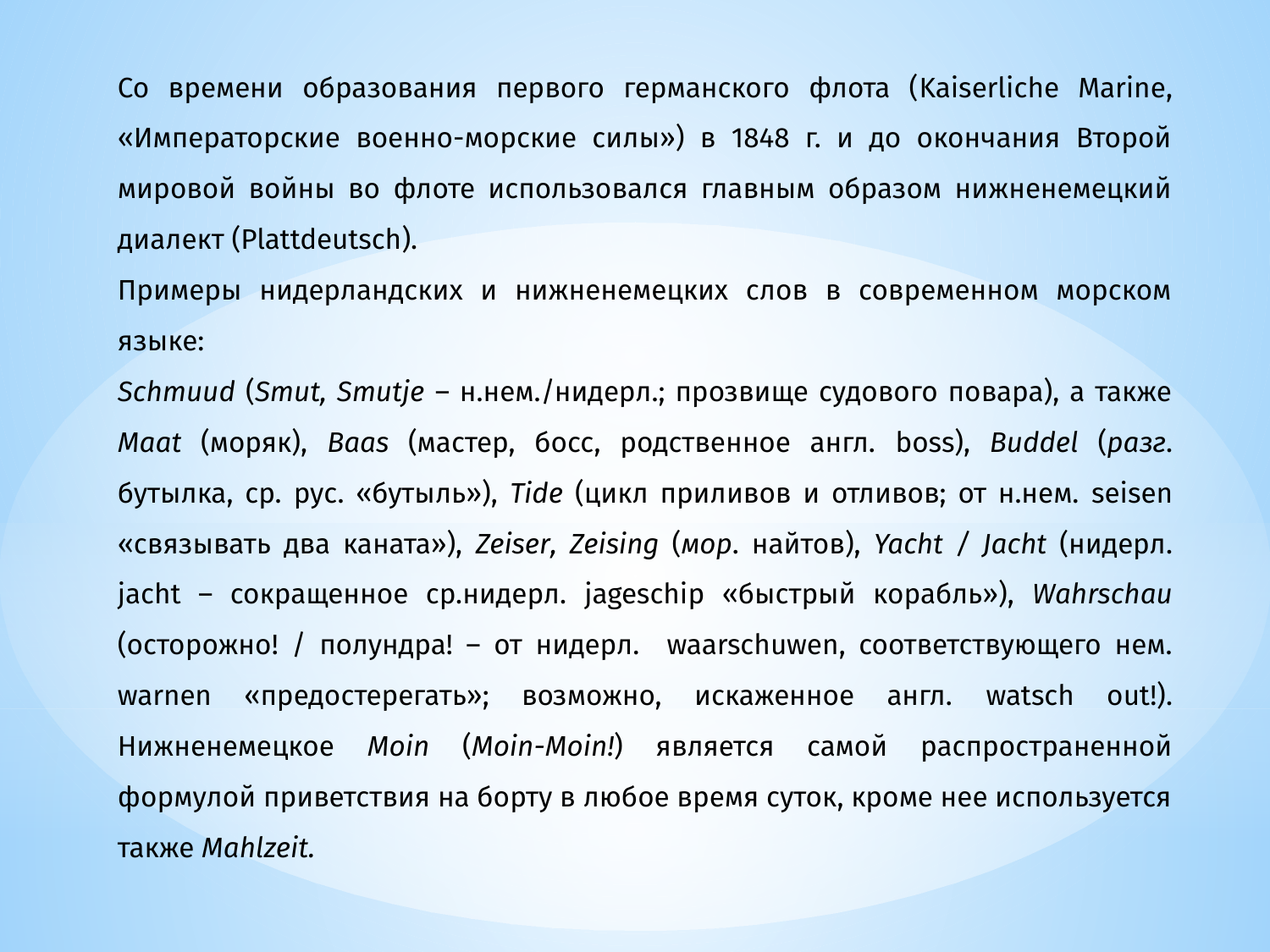

Со времени образования первого германского флота (Kaiserliche Marine, «Императорские военно-морские силы») в 1848 г. и до окончания Второй мировой войны во флоте использовался главным образом нижненемецкий диалект (Plattdeutsch).
Примеры нидерландских и нижненемецких слов в современном морском языке:
Schmuud (Smut, Smutje – н.нем./нидерл.; прозвище судового повара), а также Maat (моряк), Baas (мастер, босс, родственное англ. boss), Buddel (разг. бутылка, ср. рус. «бутыль»), Tide (цикл приливов и отливов; от н.нем. seisen «связывать два каната»), Zeiser, Zeising (мор. найтов), Yacht / Jacht (нидерл. jacht – сокращенное ср.нидерл. jageschip «быстрый корабль»), Wahrschau (осторожно! / полундра! – от нидерл.  waarschuwen, соответствующего нем. warnen «предостерегать»; возможно, искаженное англ. watsch out!). Нижненемецкое Moin (Moin-Moin!) является самой распространенной формулой приветствия на борту в любое время суток, кроме нее используется также Mahlzeit.